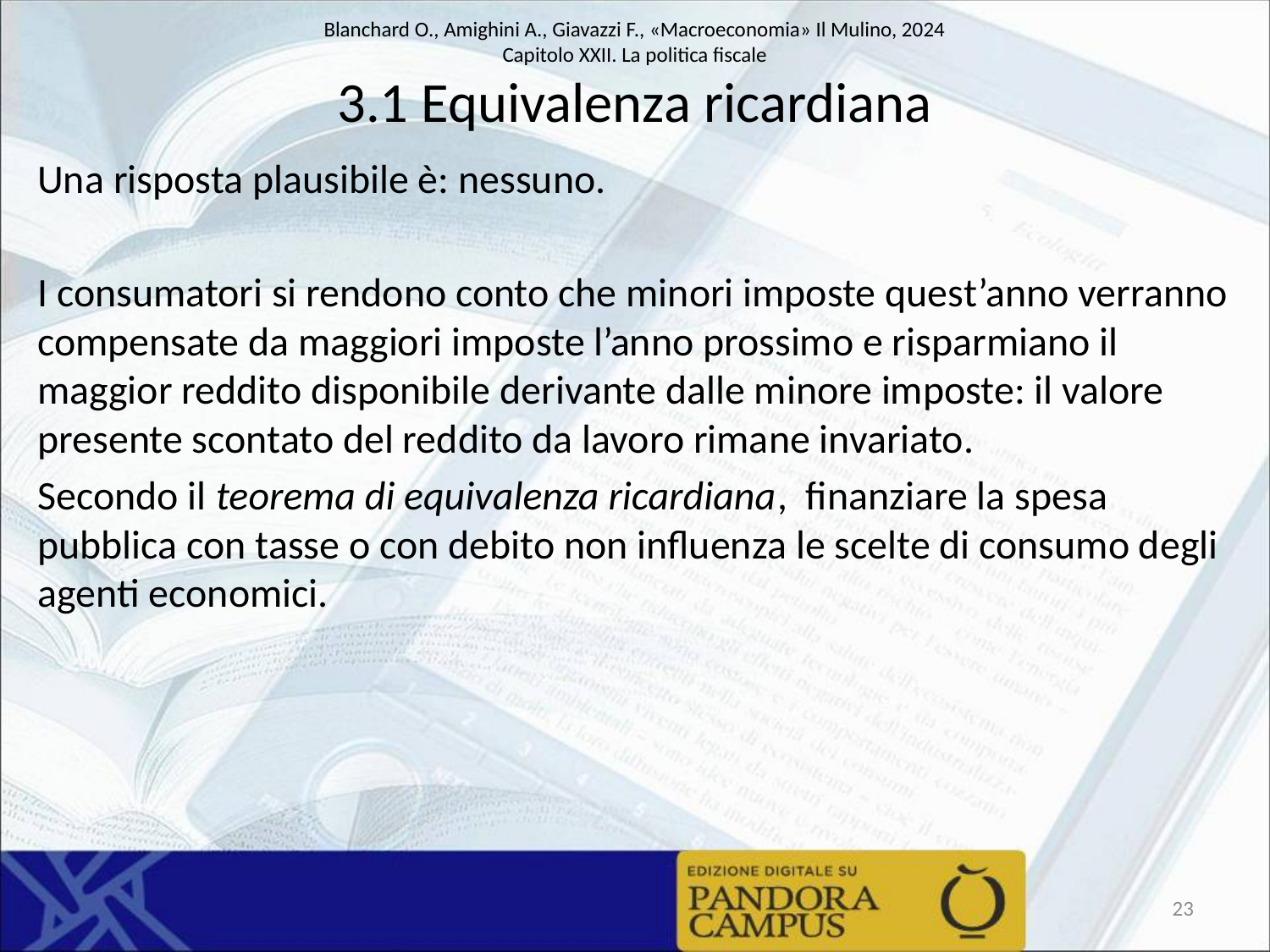

# 3.1 Equivalenza ricardiana
Una risposta plausibile è: nessuno.

I consumatori si rendono conto che minori imposte quest’anno verranno compensate da maggiori imposte l’anno prossimo e risparmiano il maggior reddito disponibile derivante dalle minore imposte: il valore presente scontato del reddito da lavoro rimane invariato.
Secondo il teorema di equivalenza ricardiana,  finanziare la spesa pubblica con tasse o con debito non influenza le scelte di consumo degli agenti economici.

23